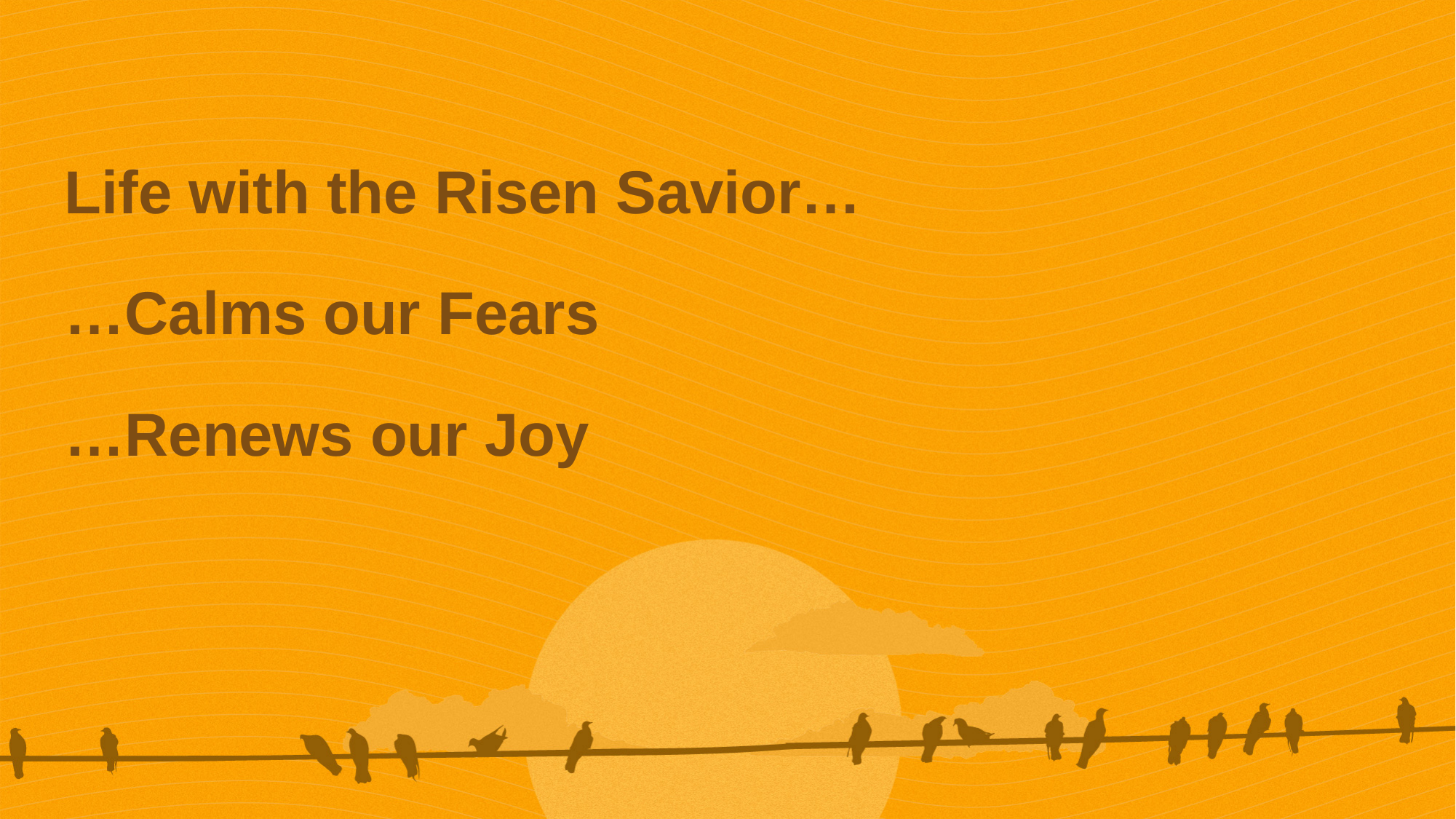

Life with the Risen Savior…
…Calms our Fears
…Renews our Joy